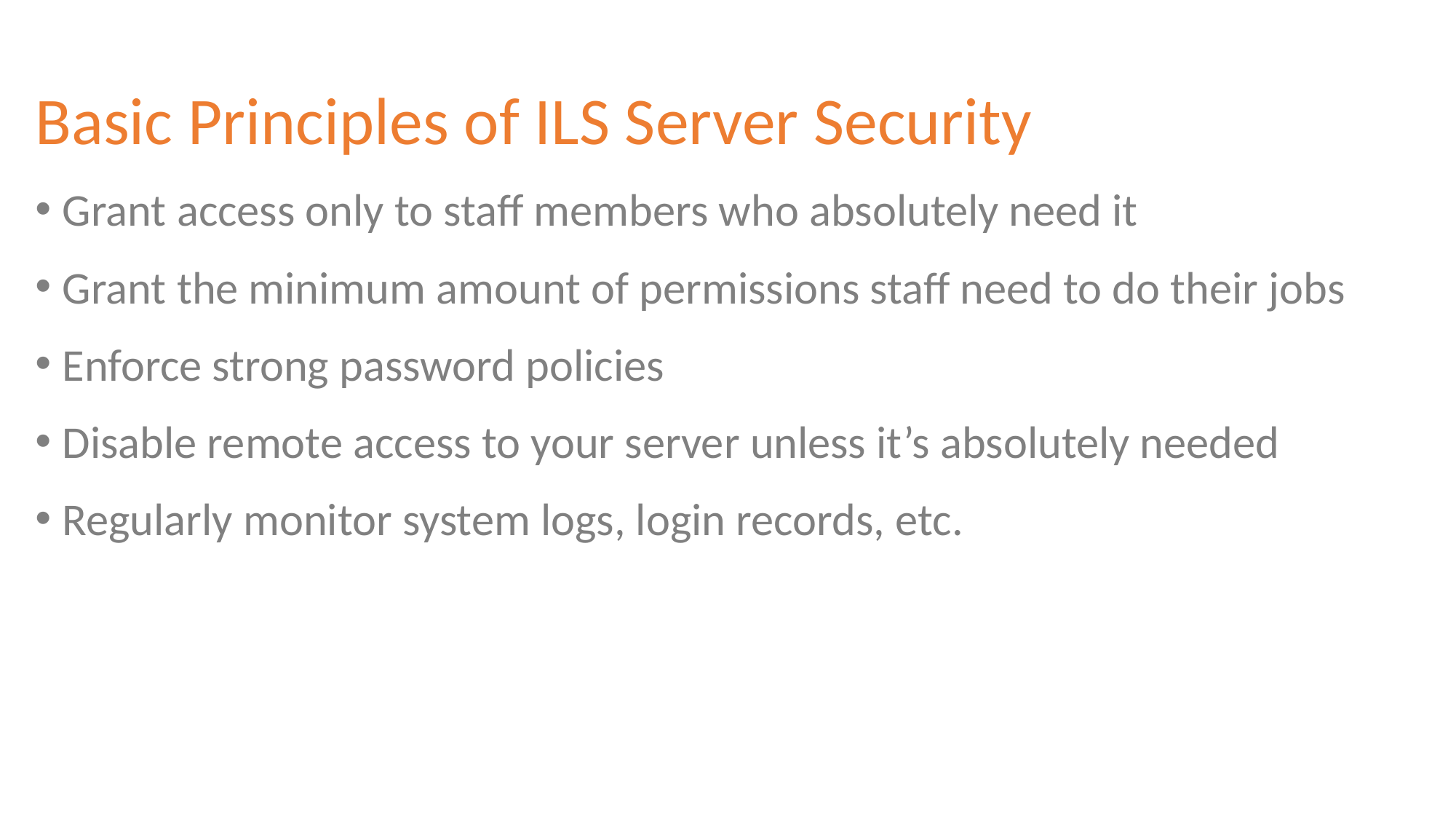

Basic Principles of ILS Server Security
Grant access only to staff members who absolutely need it
Grant the minimum amount of permissions staff need to do their jobs
Enforce strong password policies
Disable remote access to your server unless it’s absolutely needed
Regularly monitor system logs, login records, etc.